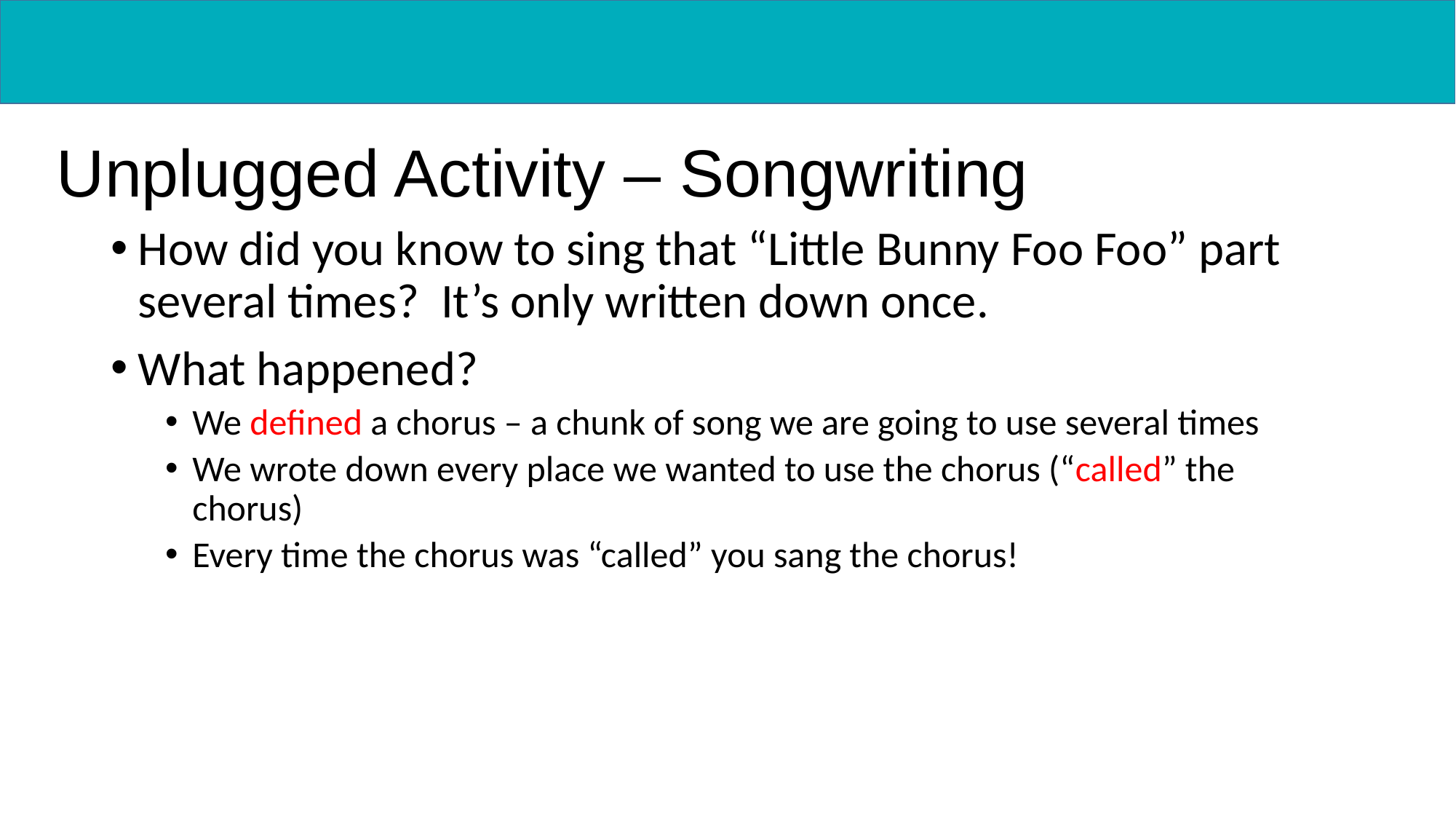

Unplugged Activity – Songwriting
How did you know to sing that “Little Bunny Foo Foo” part several times?  It’s only written down once.
What happened?
We defined a chorus – a chunk of song we are going to use several times
We wrote down every place we wanted to use the chorus (“called” the chorus)
Every time the chorus was “called” you sang the chorus!